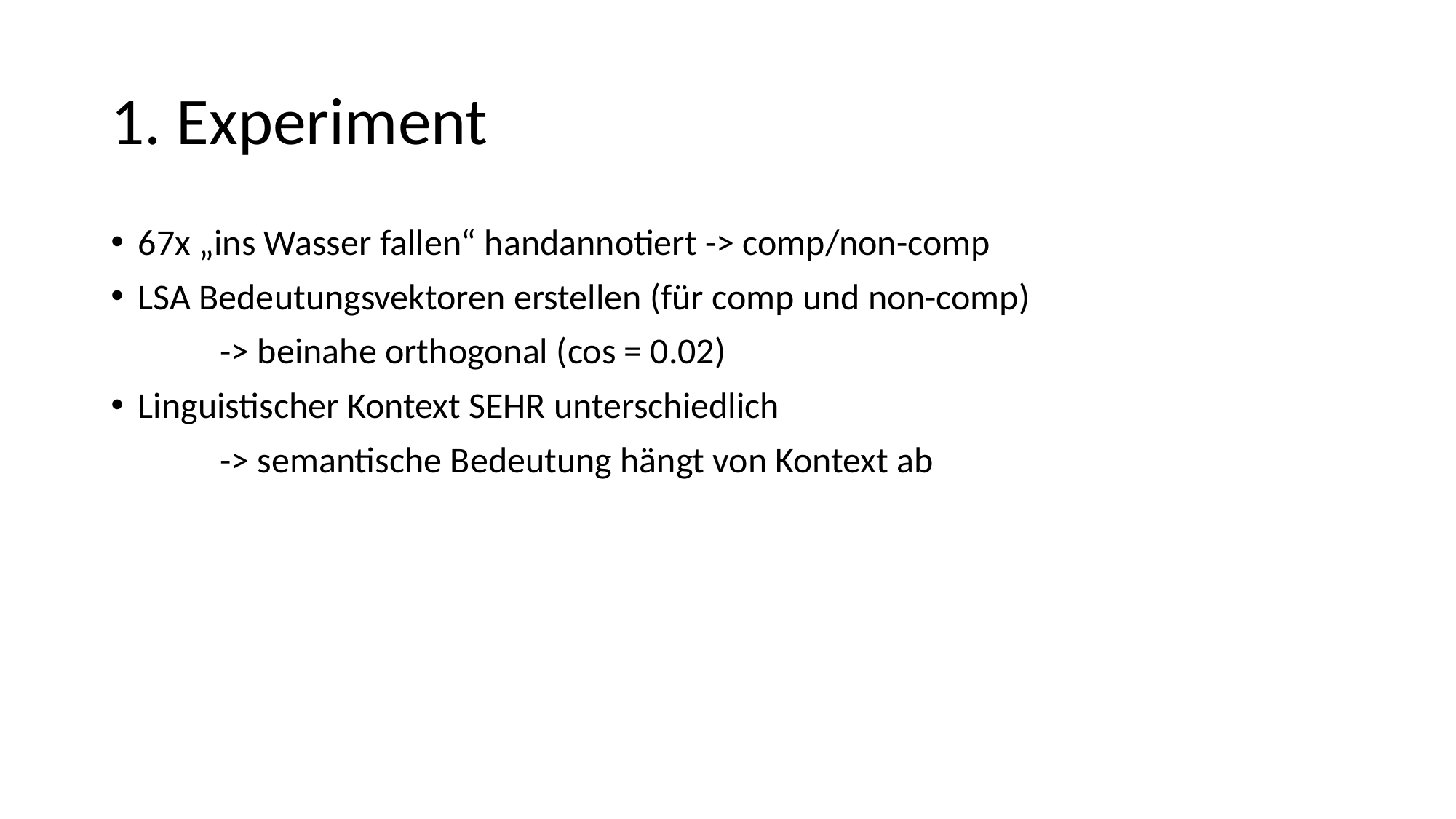

# 1. Experiment
67x „ins Wasser fallen“ handannotiert -> comp/non-comp
LSA Bedeutungsvektoren erstellen (für comp und non-comp)
	-> beinahe orthogonal (cos = 0.02)
Linguistischer Kontext SEHR unterschiedlich
	-> semantische Bedeutung hängt von Kontext ab